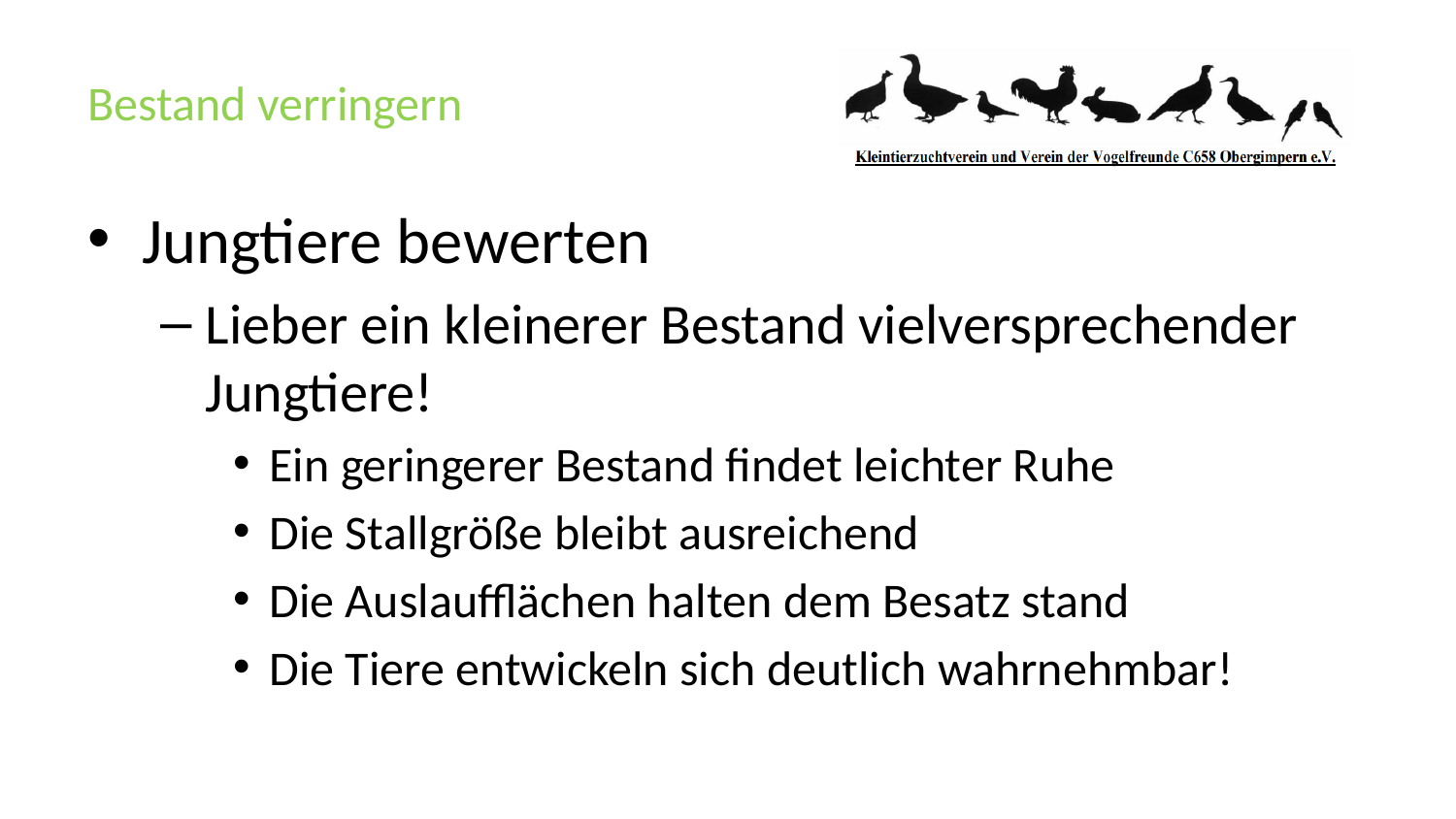

# Bestand verringern
Jungtiere bewerten
Lieber ein kleinerer Bestand vielversprechender Jungtiere!
Ein geringerer Bestand findet leichter Ruhe
Die Stallgröße bleibt ausreichend
Die Auslaufflächen halten dem Besatz stand
Die Tiere entwickeln sich deutlich wahrnehmbar!